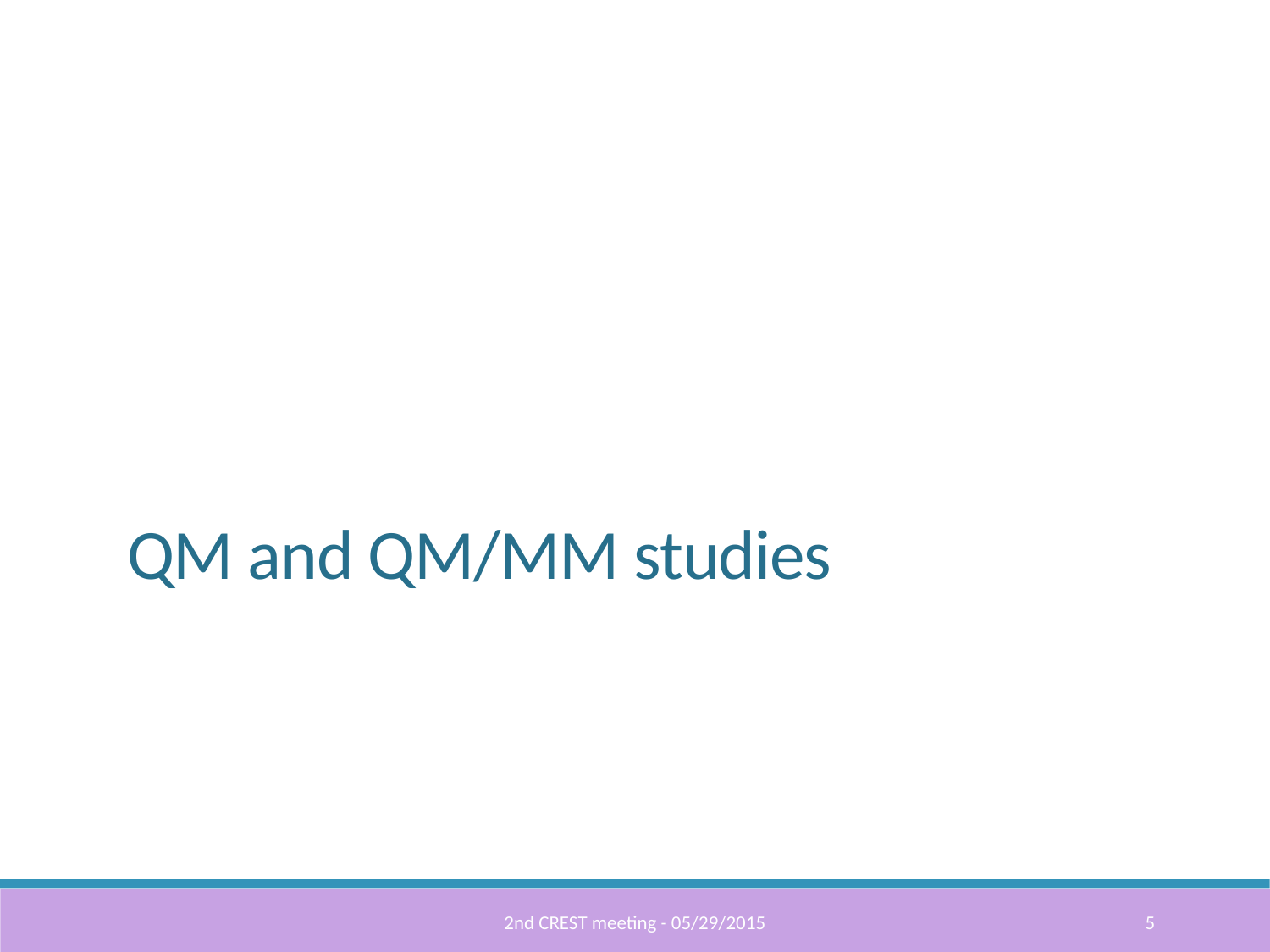

# QM and QM/MM studies

2nd CREST meeting - 05/29/2015
5